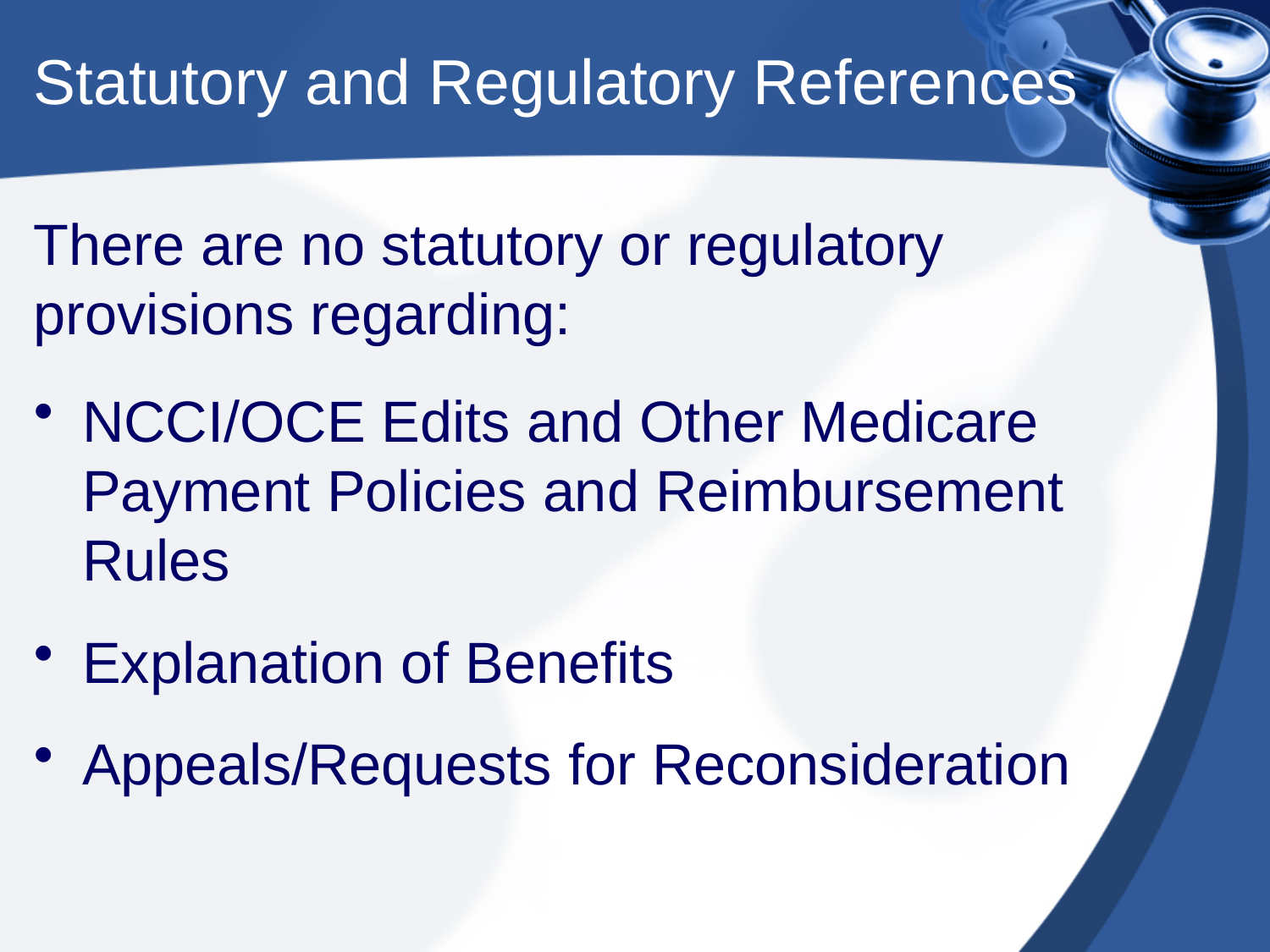

# Statutory and Regulatory References
There are no statutory or regulatory provisions regarding:

NCCI/OCE Edits and Other Medicare Payment Policies and Reimbursement Rules

Explanation of Benefits

Appeals/Requests for Reconsideration